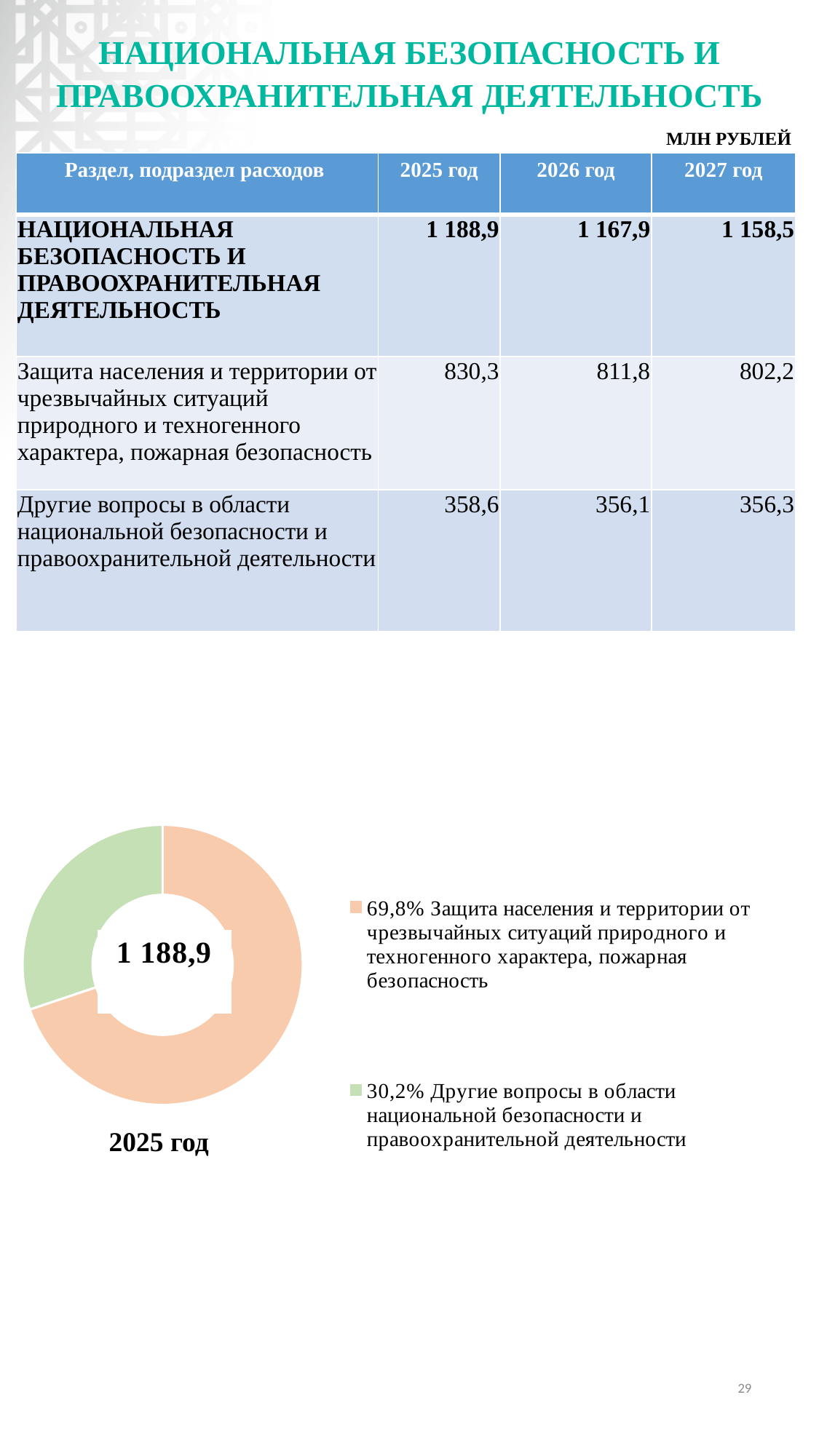

# НАЦИОНАЛЬНАЯ БЕЗОПАСНОСТЬ И ПРАВООХРАНИТЕЛЬНАЯ ДЕЯТЕЛЬНОСТЬ
МЛН РУБЛЕЙ
| Раздел, подраздел расходов | 2025 год | 2026 год | 2027 год |
| --- | --- | --- | --- |
| НАЦИОНАЛЬНАЯ БЕЗОПАСНОСТЬ И ПРАВООХРАНИТЕЛЬНАЯ ДЕЯТЕЛЬНОСТЬ | 1 188,9 | 1 167,9 | 1 158,5 |
| Защита населения и территории от чрезвычайных ситуаций природного и техногенного характера, пожарная безопасность | 830,3 | 811,8 | 802,2 |
| Другие вопросы в области национальной безопасности и правоохранительной деятельности | 358,6 | 356,1 | 356,3 |

### Chart

| Category | Столбец1 |
|---|---|
| 69,8% Защита населения и территории от чрезвычайных ситуаций природного и техногенного характера, пожарная безопасность | 830.3 |
| 30,2% Другие вопросы в области национальной безопасности и правоохранительной деятельности | 358.6 |
2025 год
29